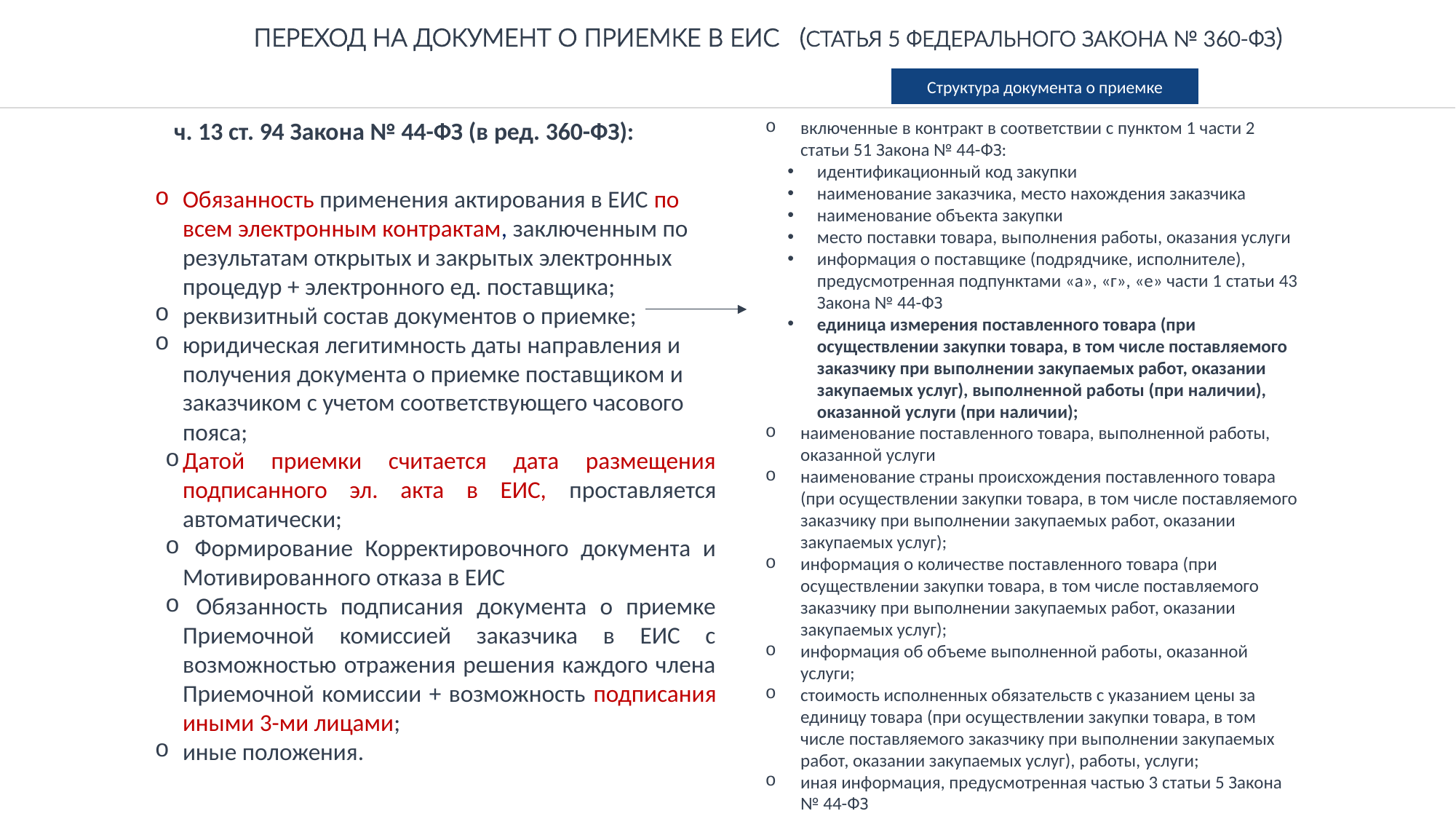

# ПЕРЕХОД НА ДОКУМЕНТ О ПРИЕМКЕ В ЕИС   (статья 5 Федерального закона № 360-фз)
Структура документа о приемке
включенные в контракт в соответствии с пунктом 1 части 2 статьи 51 Закона № 44-ФЗ:
идентификационный код закупки
наименование заказчика, место нахождения заказчика
наименование объекта закупки
место поставки товара, выполнения работы, оказания услуги
информация о поставщике (подрядчике, исполнителе), предусмотренная подпунктами «а», «г», «е» части 1 статьи 43 Закона № 44-ФЗ
единица измерения поставленного товара (при осуществлении закупки товара, в том числе поставляемого заказчику при выполнении закупаемых работ, оказании закупаемых услуг), выполненной работы (при наличии), оказанной услуги (при наличии);
наименование поставленного товара, выполненной работы, оказанной услуги
наименование страны происхождения поставленного товара (при осуществлении закупки товара, в том числе поставляемого заказчику при выполнении закупаемых работ, оказании закупаемых услуг);
информация о количестве поставленного товара (при осуществлении закупки товара, в том числе поставляемого заказчику при выполнении закупаемых работ, оказании закупаемых услуг);
информация об объеме выполненной работы, оказанной услуги;
стоимость исполненных обязательств с указанием цены за единицу товара (при осуществлении закупки товара, в том числе поставляемого заказчику при выполнении закупаемых работ, оказании закупаемых услуг), работы, услуги;
иная информация, предусмотренная частью 3 статьи 5 Закона № 44-ФЗ
ч. 13 ст. 94 Закона № 44-ФЗ (в ред. 360-ФЗ):
Обязанность применения актирования в ЕИС по всем электронным контрактам, заключенным по результатам открытых и закрытых электронных процедур + электронного ед. поставщика;
реквизитный состав документов о приемке;
юридическая легитимность даты направления и получения документа о приемке поставщиком и заказчиком с учетом соответствующего часового пояса;
Датой приемки считается дата размещения подписанного эл. акта в ЕИС, проставляется автоматически;
 Формирование Корректировочного документа и Мотивированного отказа в ЕИС
 Обязанность подписания документа о приемке Приемочной комиссией заказчика в ЕИС с возможностью отражения решения каждого члена Приемочной комиссии + возможность подписания иными 3-ми лицами;
иные положения.